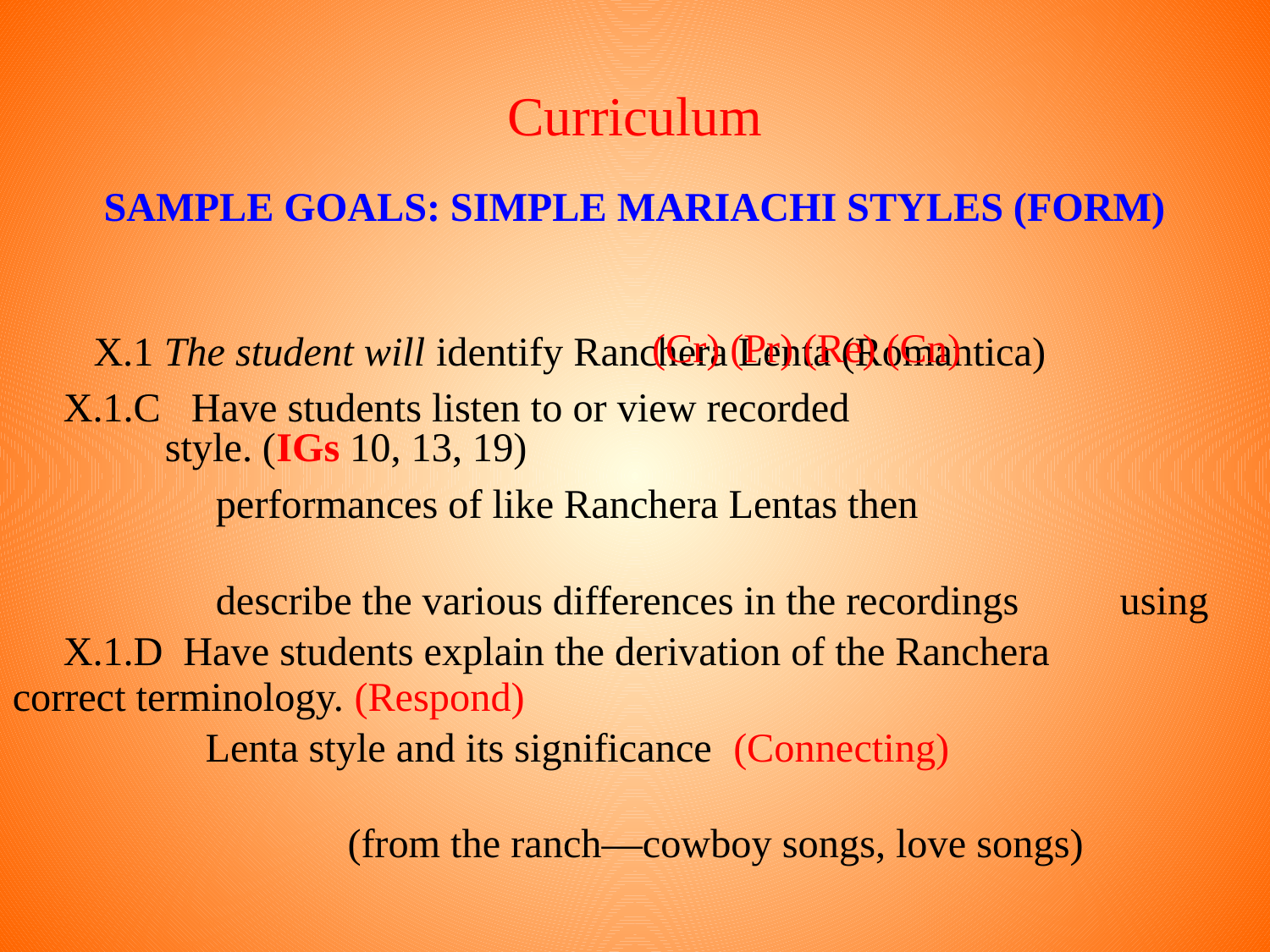

Curriculum

SAMPLE GOALS: SIMPLE MARIACHI STYLES (FORM)

        X.1 The student will identify Ranchera Lenta (Romantica)
               style. (IGs 10, 13, 19)

(Cr) (Pr) (Re) (Cn)
     X.1.C   Have students listen to or view recorded
                    performances of like Ranchera Lentas then
                    describe the various differences in the recordings	         using correct terminology. (Respond)

     X.1.D  Have students explain the derivation of the Ranchera
                   Lenta style and its significance  (Connecting)
		        (from the ranch—cowboy songs, love songs)